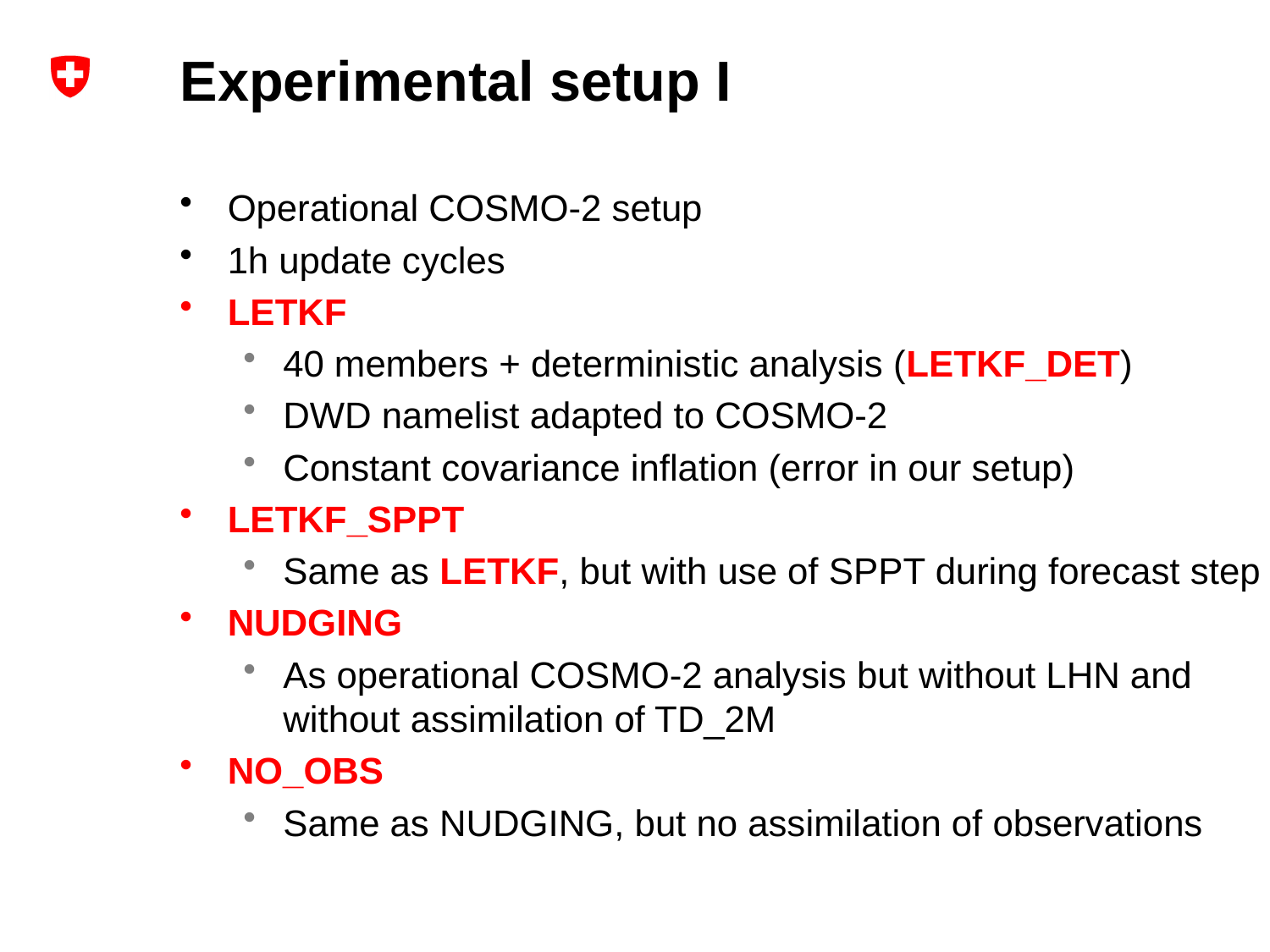

# Experimental setup I
Operational COSMO-2 setup
1h update cycles
LETKF
40 members + deterministic analysis (LETKF_DET)
DWD namelist adapted to COSMO-2
Constant covariance inflation (error in our setup)
LETKF_SPPT
Same as LETKF, but with use of SPPT during forecast step
NUDGING
As operational COSMO-2 analysis but without LHN and without assimilation of TD_2M
NO_OBS
Same as NUDGING, but no assimilation of observations